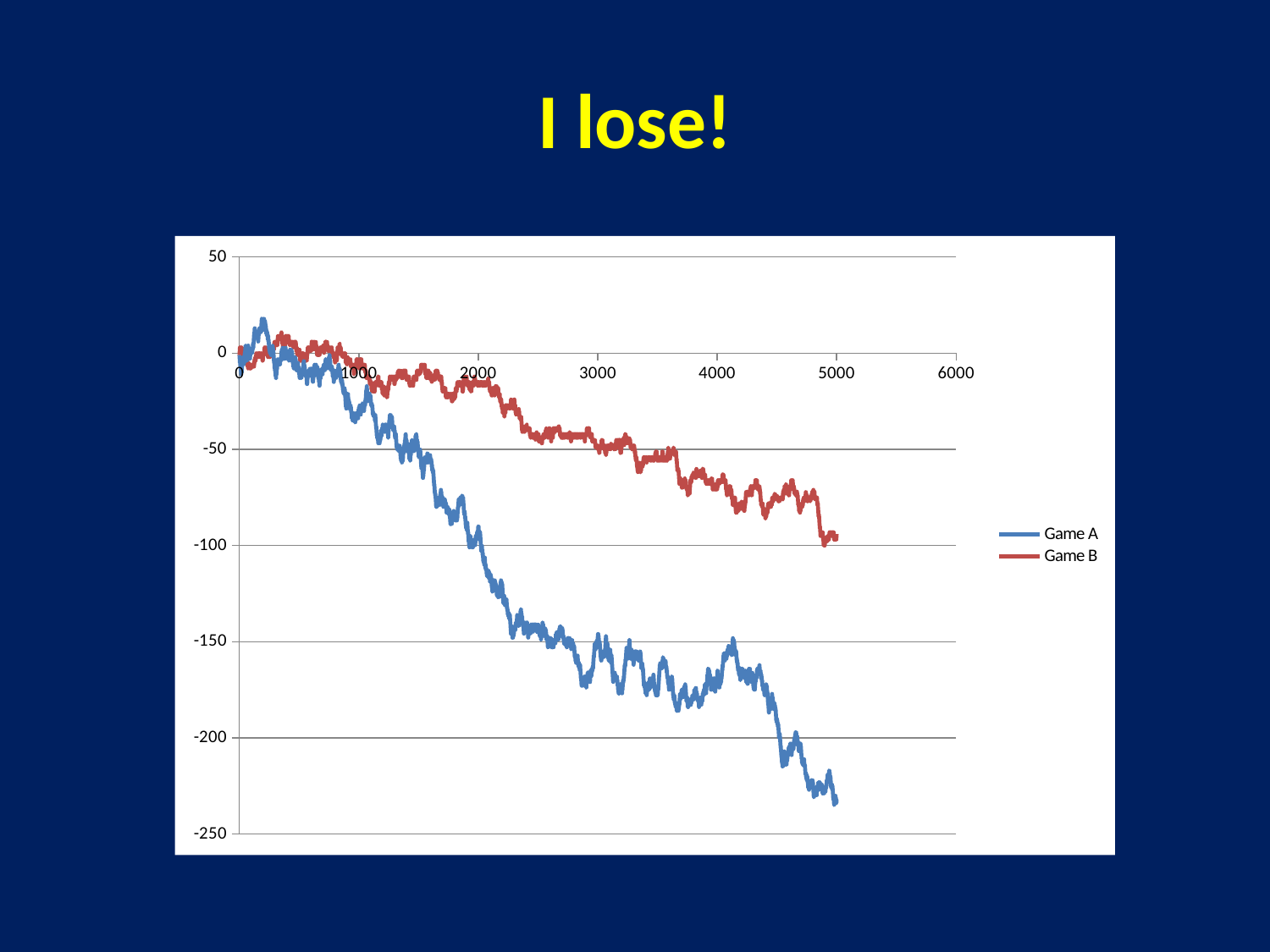

# I lose!

### Chart

| Category |  |  |
|---|---|---|